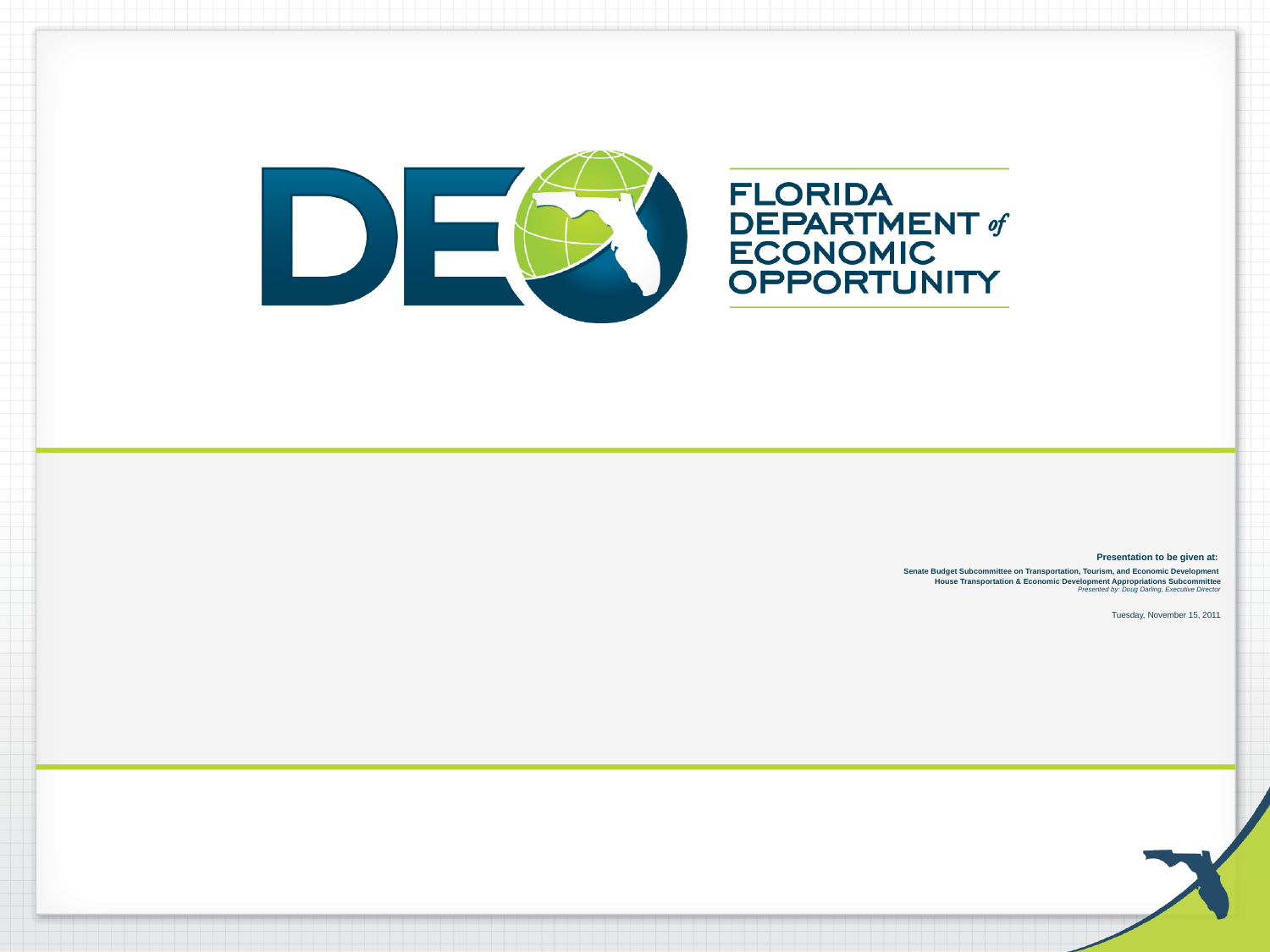

# Presentation to be given at: Senate Budget Subcommittee on Transportation, Tourism, and Economic Development House Transportation & Economic Development Appropriations Subcommittee Presented by: Doug Darling, Executive Director Tuesday, November 15, 2011